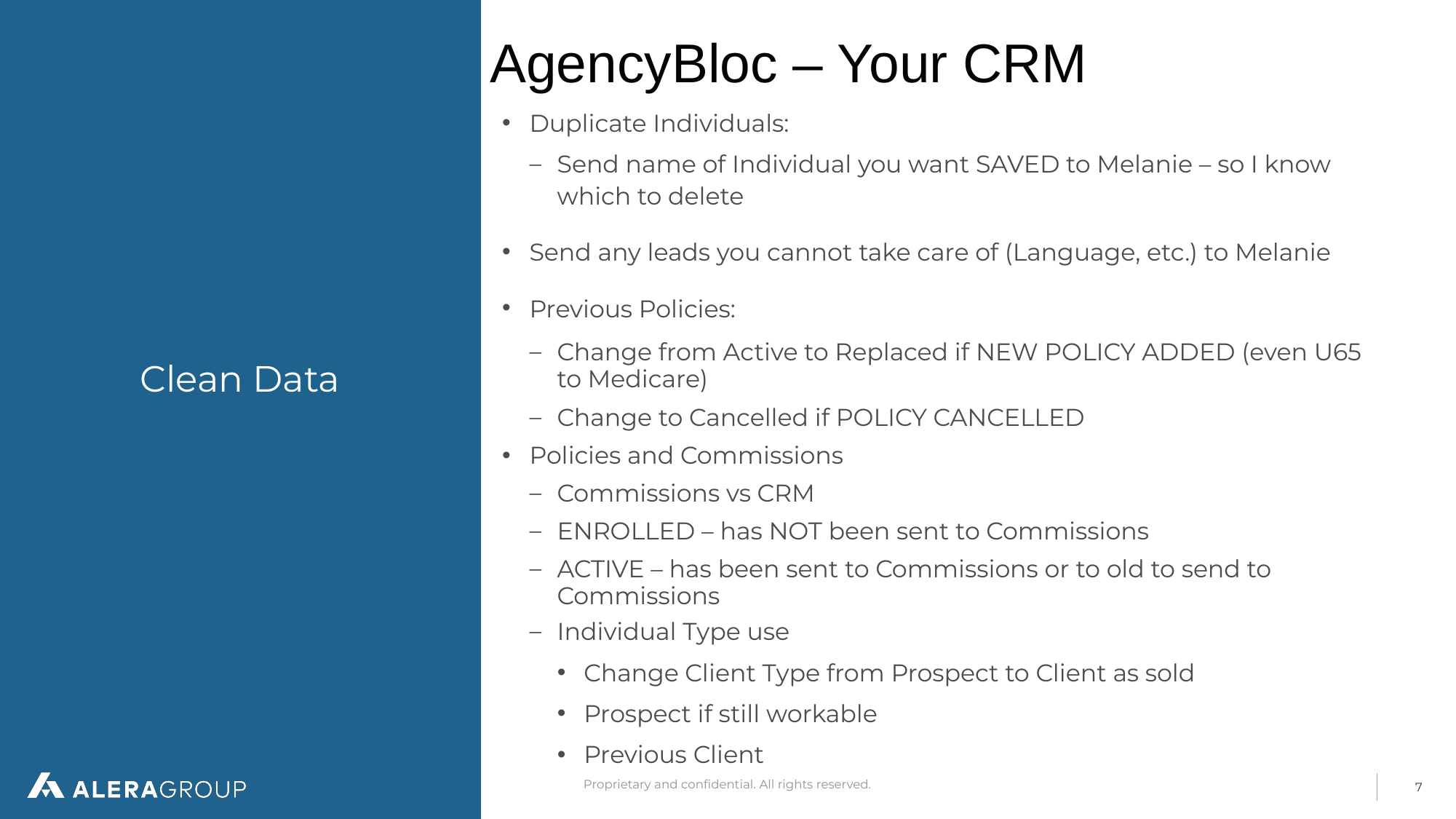

Clean Data
# AgencyBloc – Your CRM
Duplicate Individuals:
Send name of Individual you want SAVED to Melanie – so I know which to delete
Send any leads you cannot take care of (Language, etc.) to Melanie
Previous Policies:
Change from Active to Replaced if NEW POLICY ADDED (even U65 to Medicare)
Change to Cancelled if POLICY CANCELLED
Policies and Commissions
Commissions vs CRM
ENROLLED – has NOT been sent to Commissions
ACTIVE – has been sent to Commissions or to old to send to Commissions
Individual Type use
Change Client Type from Prospect to Client as sold
Prospect if still workable
Previous Client